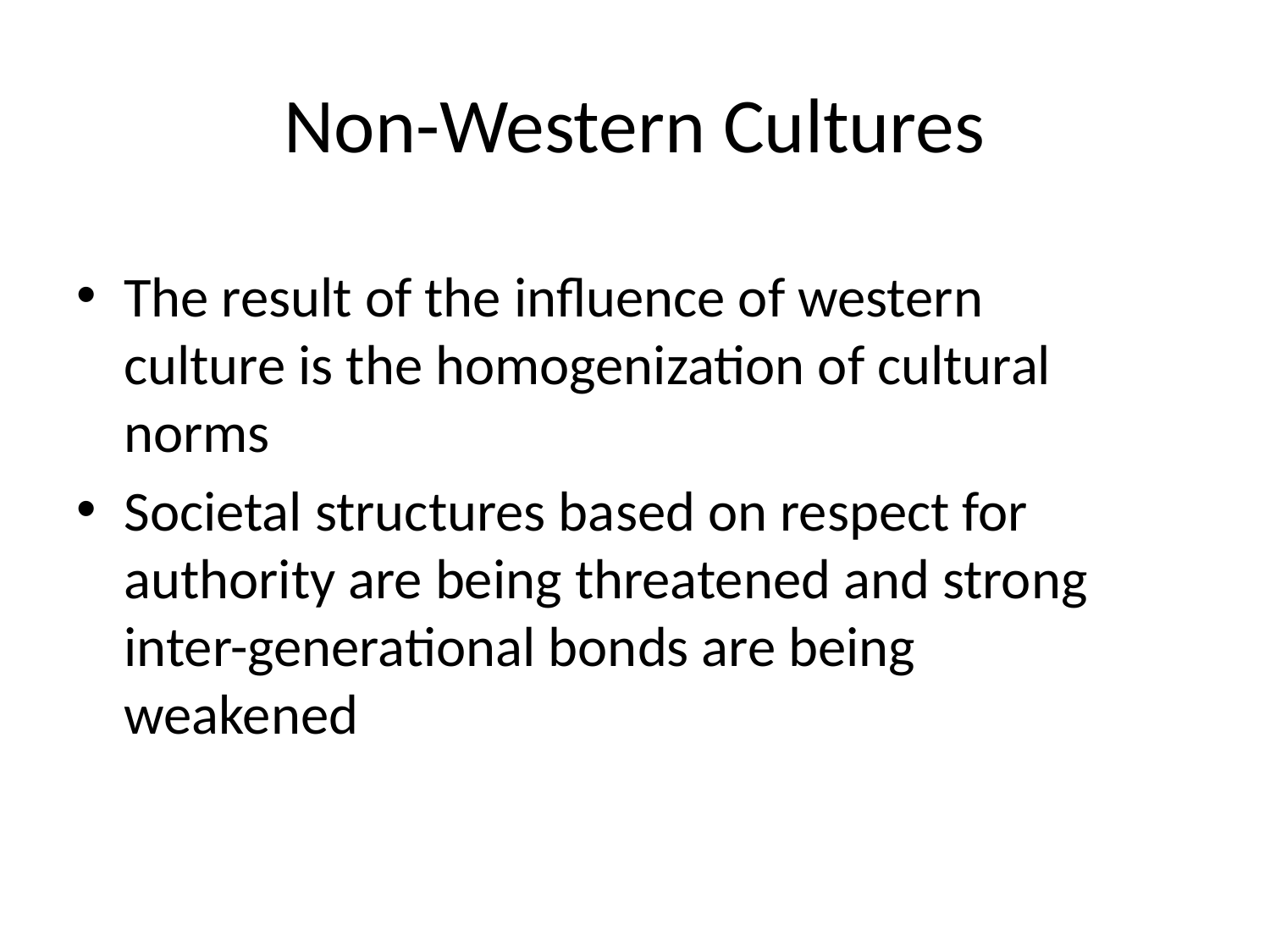

# Non-Western Cultures
The result of the influence of western culture is the homogenization of cultural norms
Societal structures based on respect for authority are being threatened and strong inter-generational bonds are being weakened